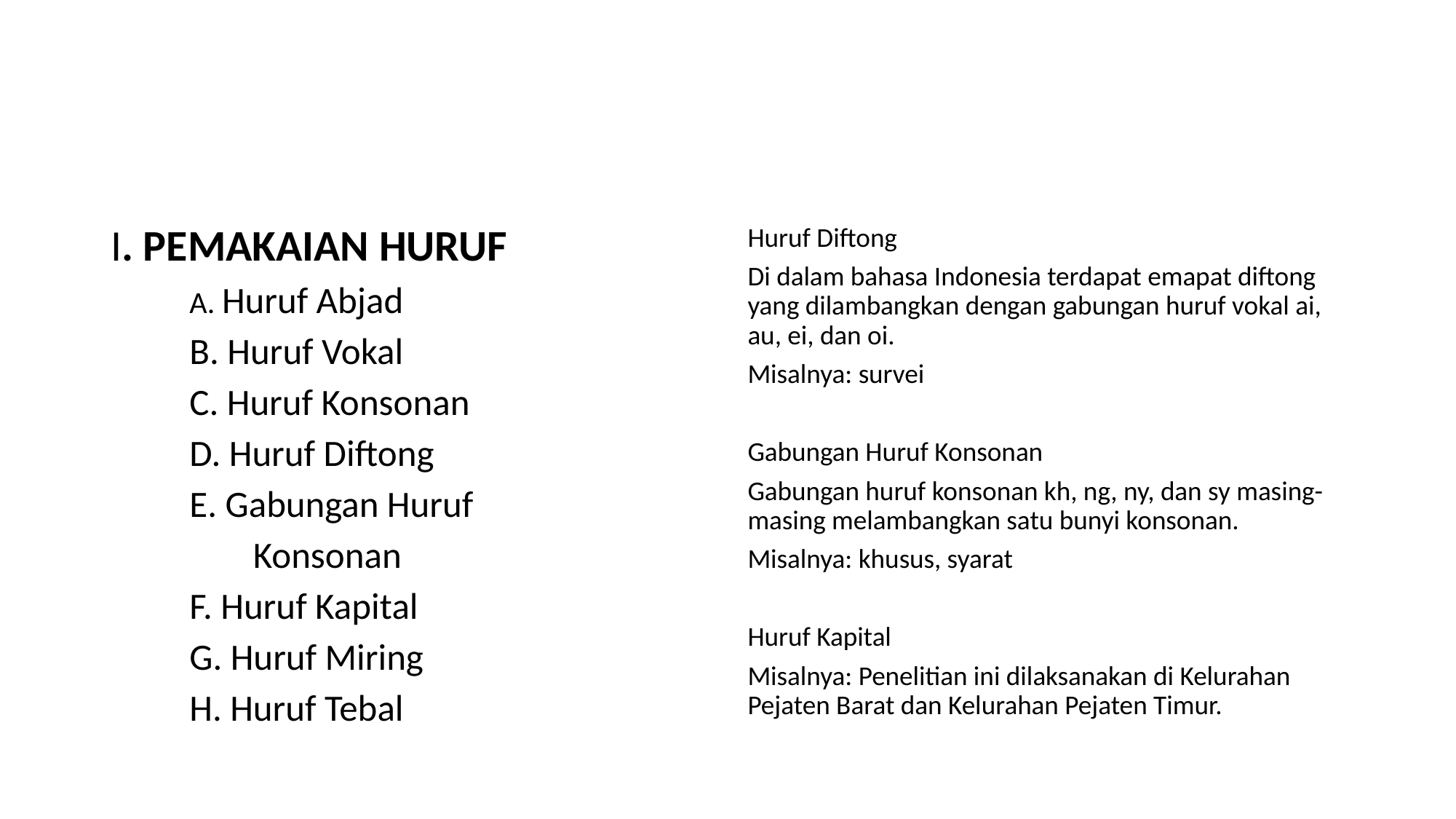

#
I. PEMAKAIAN HURUF
	A. Huruf Abjad
	B. Huruf Vokal
	C. Huruf Konsonan
	D. Huruf Diftong
	E. Gabungan Huruf
                 Konsonan
	F. Huruf Kapital
	G. Huruf Miring
	H. Huruf Tebal

Huruf Diftong
Di dalam bahasa Indonesia terdapat emapat diftong yang dilambangkan dengan gabungan huruf vokal ai, au, ei, dan oi.
Misalnya: survei

Gabungan Huruf Konsonan
Gabungan huruf konsonan kh, ng, ny, dan sy masing-masing melambangkan satu bunyi konsonan.
Misalnya: khusus, syarat

Huruf Kapital
Misalnya: Penelitian ini dilaksanakan di Kelurahan Pejaten Barat dan Kelurahan Pejaten Timur.